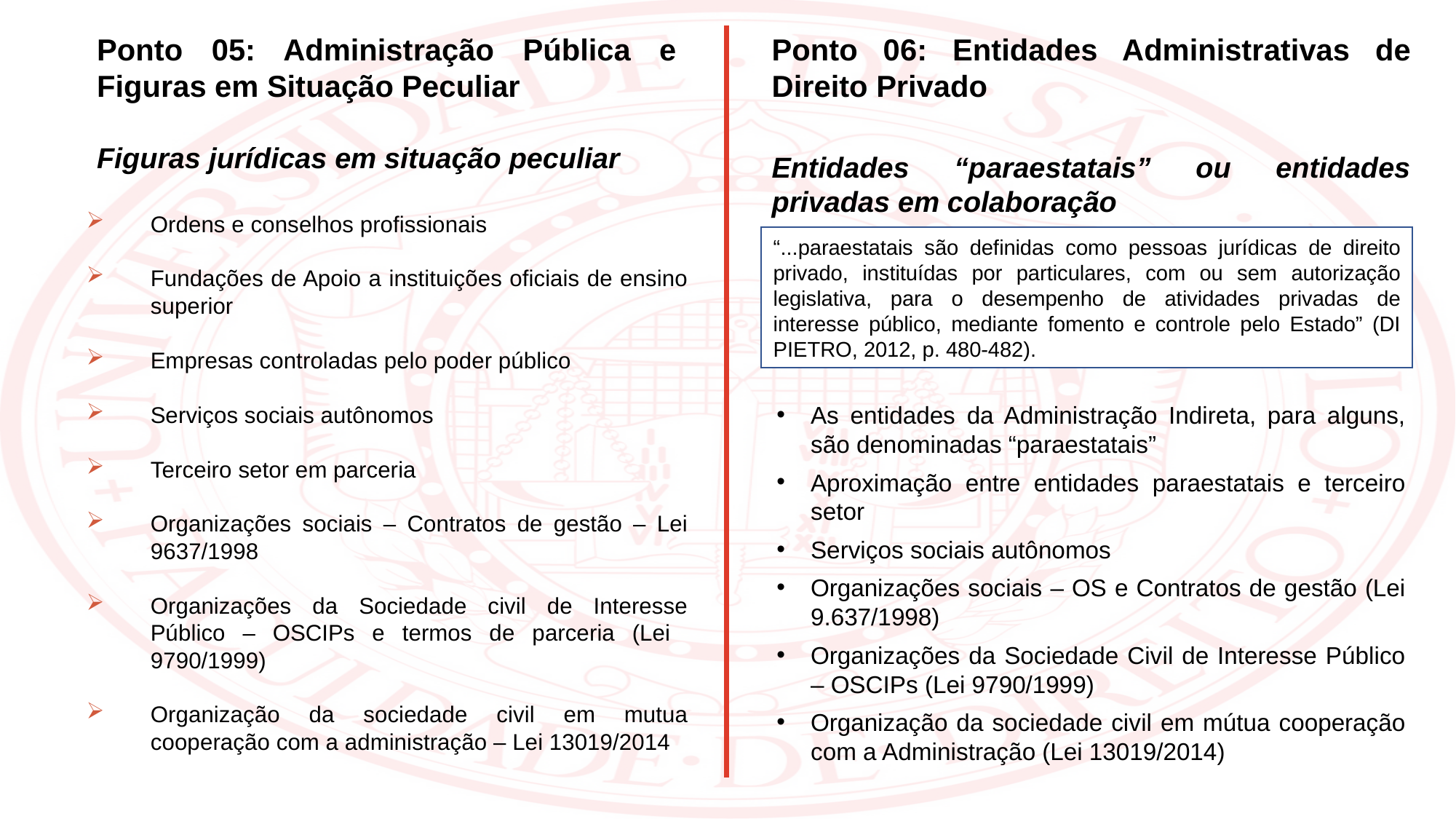

Ponto 05: Administração Pública e Figuras em Situação Peculiar

Figuras jurídicas em situação peculiar
Ponto 06: Entidades Administrativas de Direito Privado

Entidades “paraestatais” ou entidades privadas em colaboração
Ordens e conselhos profissionais

Fundações de Apoio a instituições oficiais de ensino superior

Empresas controladas pelo poder público

Serviços sociais autônomos

Terceiro setor em parceria

Organizações sociais – Contratos de gestão – Lei 9637/1998

Organizações da Sociedade civil de Interesse Público – OSCIPs e termos de parceria (Lei  9790/1999)

Organização da sociedade civil em mutua cooperação com a administração – Lei 13019/2014
“...paraestatais são definidas como pessoas jurídicas de direito privado, instituídas por particulares, com ou sem autorização legislativa, para o desempenho de atividades privadas de interesse público, mediante fomento e controle pelo Estado” (DI PIETRO, 2012, p. 480-482).
As entidades da Administração Indireta, para alguns, são denominadas “paraestatais”
Aproximação entre entidades paraestatais e terceiro setor
Serviços sociais autônomos
Organizações sociais – OS e Contratos de gestão (Lei 9.637/1998)
Organizações da Sociedade Civil de Interesse Público – OSCIPs (Lei 9790/1999)
Organização da sociedade civil em mútua cooperação com a Administração (Lei 13019/2014)